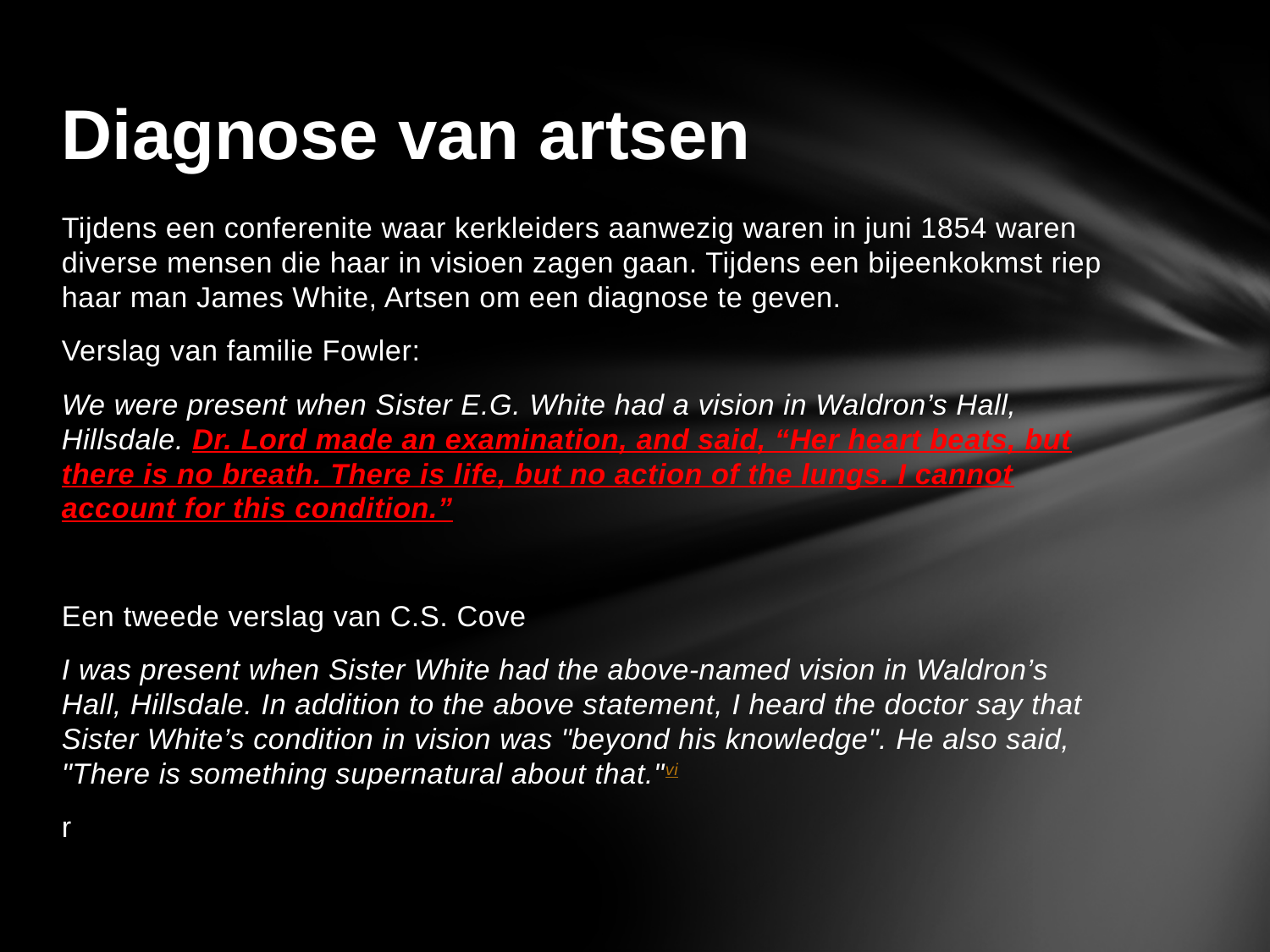

# Diagnose van artsen
Tijdens een conferenite waar kerkleiders aanwezig waren in juni 1854 waren diverse mensen die haar in visioen zagen gaan. Tijdens een bijeenkokmst riep haar man James White, Artsen om een diagnose te geven.
Verslag van familie Fowler:
We were present when Sister E.G. White had a vision in Waldron’s Hall, Hillsdale. Dr. Lord made an examination, and said, “Her heart beats, but there is no breath. There is life, but no action of the lungs. I cannot account for this condition.”

Een tweede verslag van C.S. Cove
I was present when Sister White had the above-named vision in Waldron’s Hall, Hillsdale. In addition to the above statement, I heard the doctor say that Sister White’s condition in vision was "beyond his knowledge". He also said, "There is something supernatural about that."vi
r